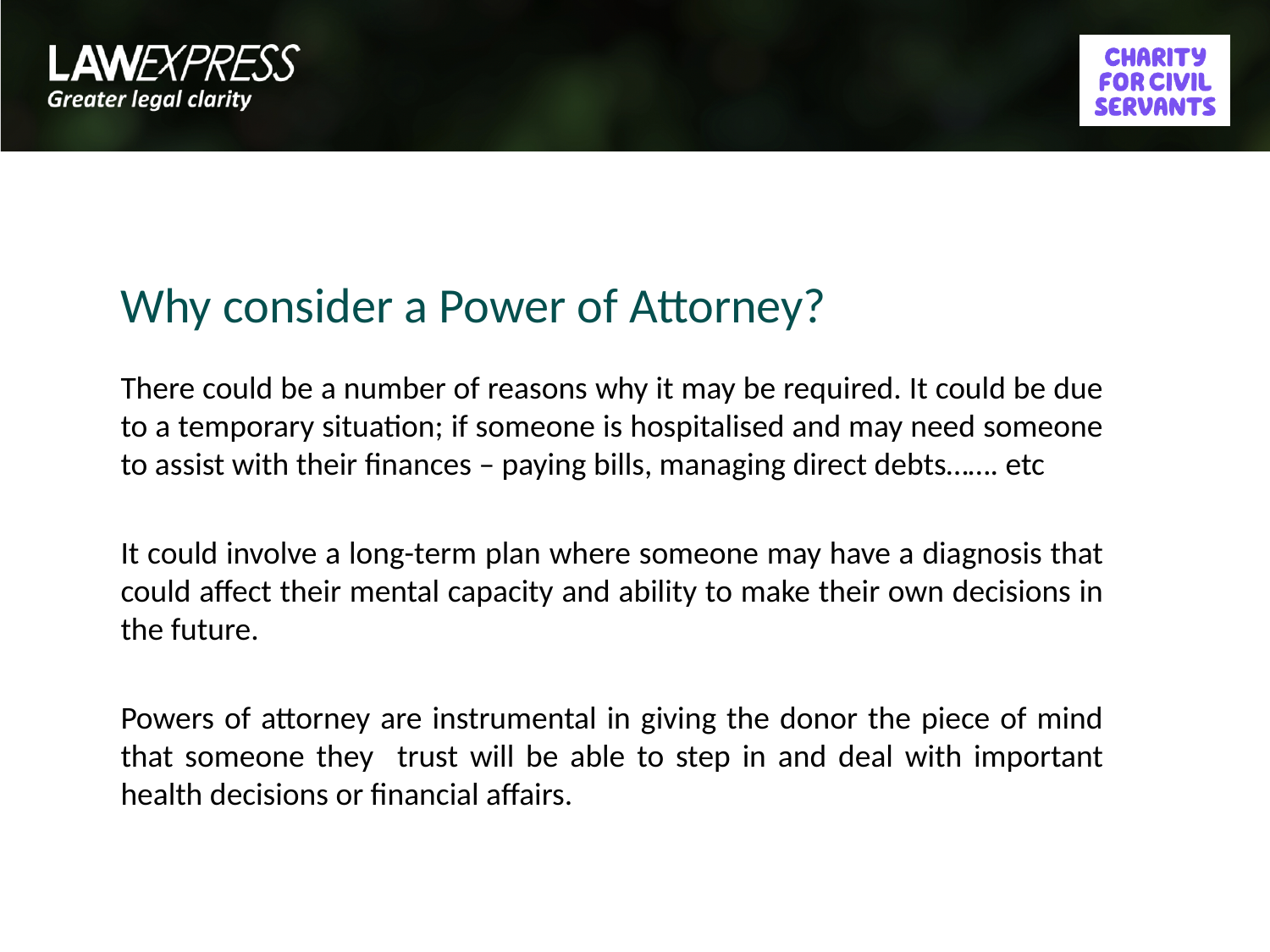

# Why consider a Power of Attorney?
There could be a number of reasons why it may be required. It could be due to a temporary situation; if someone is hospitalised and may need someone to assist with their finances – paying bills, managing direct debts……. etc

It could involve a long-term plan where someone may have a diagnosis that could affect their mental capacity and ability to make their own decisions in the future.

Powers of attorney are instrumental in giving the donor the piece of mind that someone they  trust will be able to step in and deal with important health decisions or financial affairs.